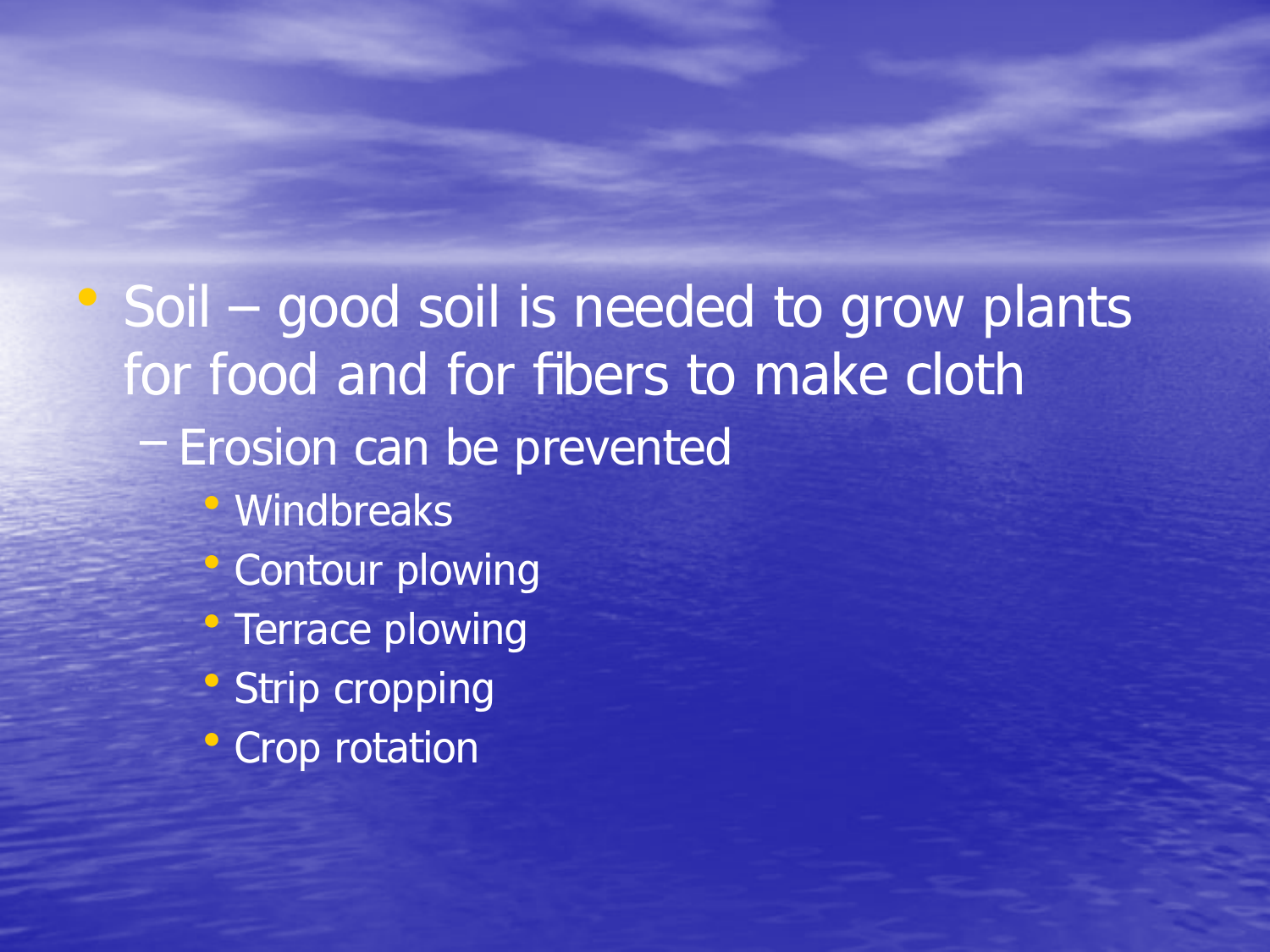

Soil – good soil is needed to grow plants for food and for fibers to make cloth
Erosion can be prevented
Windbreaks
Contour plowing
Terrace plowing
Strip cropping
Crop rotation